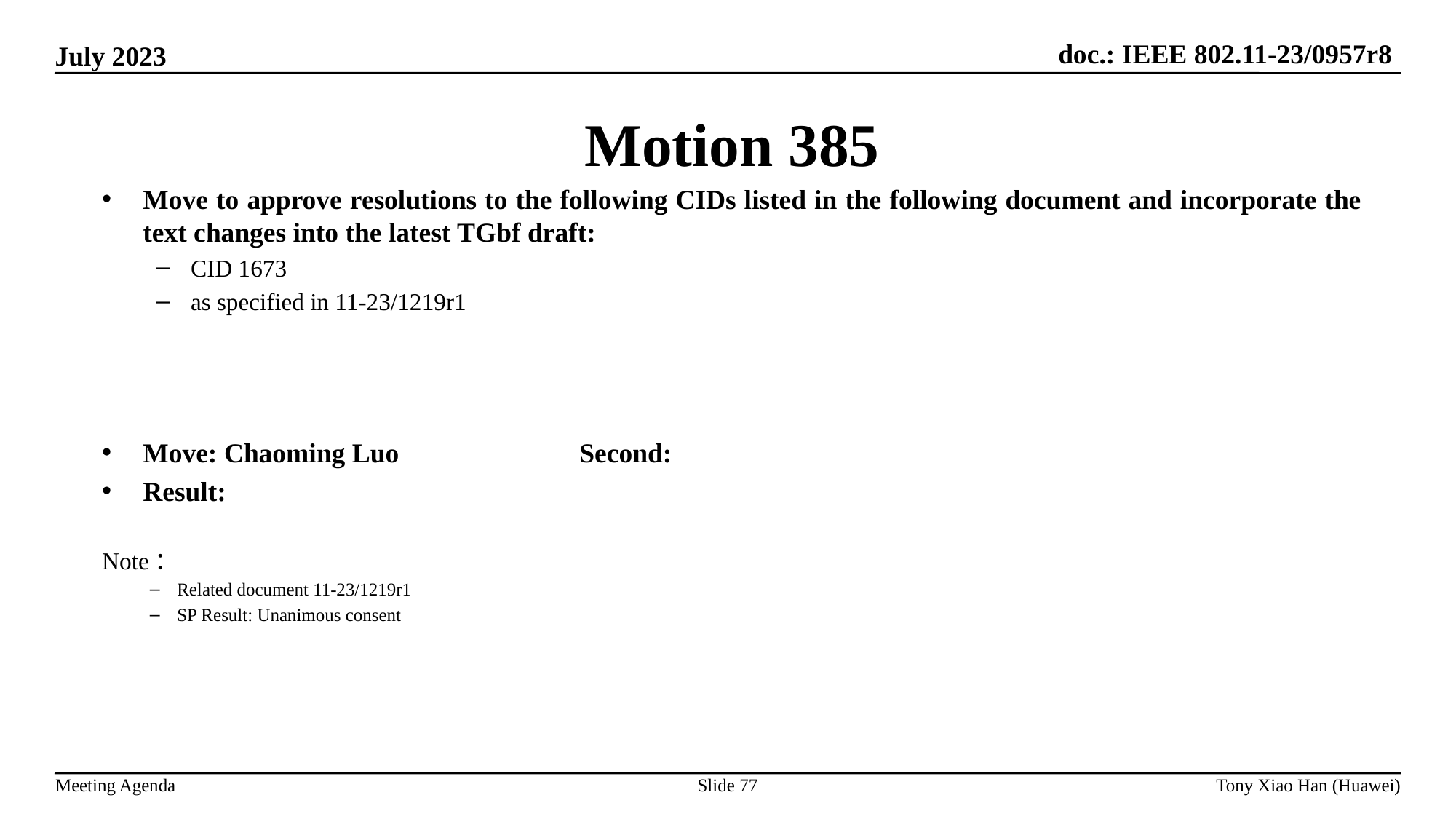

Motion 385

Move to approve resolutions to the following CIDs listed in the following document and incorporate the text changes into the latest TGbf draft:
CID 1673
as specified in 11-23/1219r1

Move: Chaoming Luo  		Second:
Result:

Note：
Related document 11-23/1219r1
SP Result: Unanimous consent